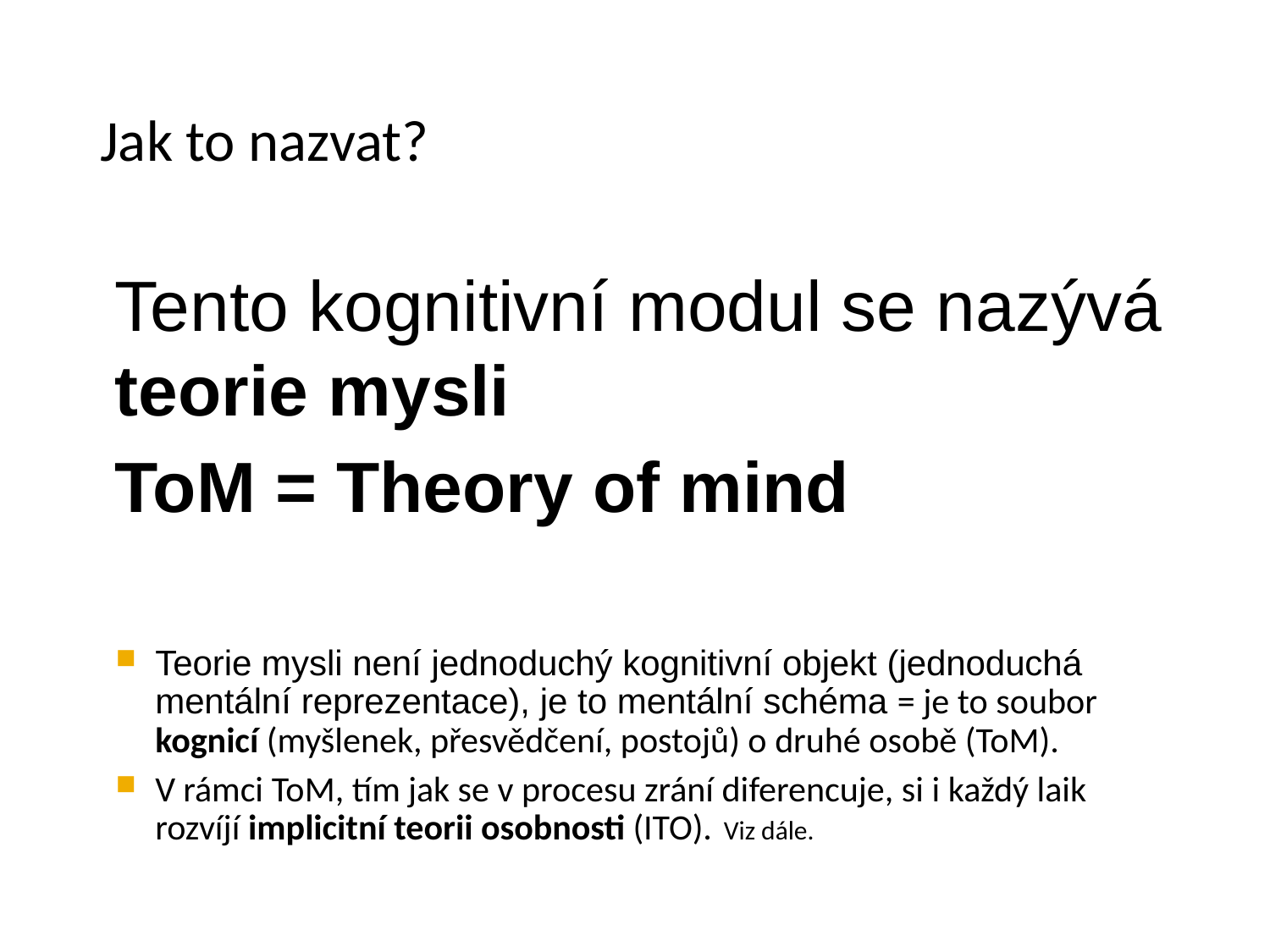

# Jak to nazvat?
Tento kognitivní modul se nazývá teorie mysli
ToM = Theory of mind

Teorie mysli není jednoduchý kognitivní objekt (jednoduchá mentální reprezentace), je to mentální schéma = je to soubor kognicí (myšlenek, přesvědčení, postojů) o druhé osobě (ToM).
V rámci ToM, tím jak se v procesu zrání diferencuje, si i každý laik rozvíjí implicitní teorii osobnosti (ITO).  Viz dále.